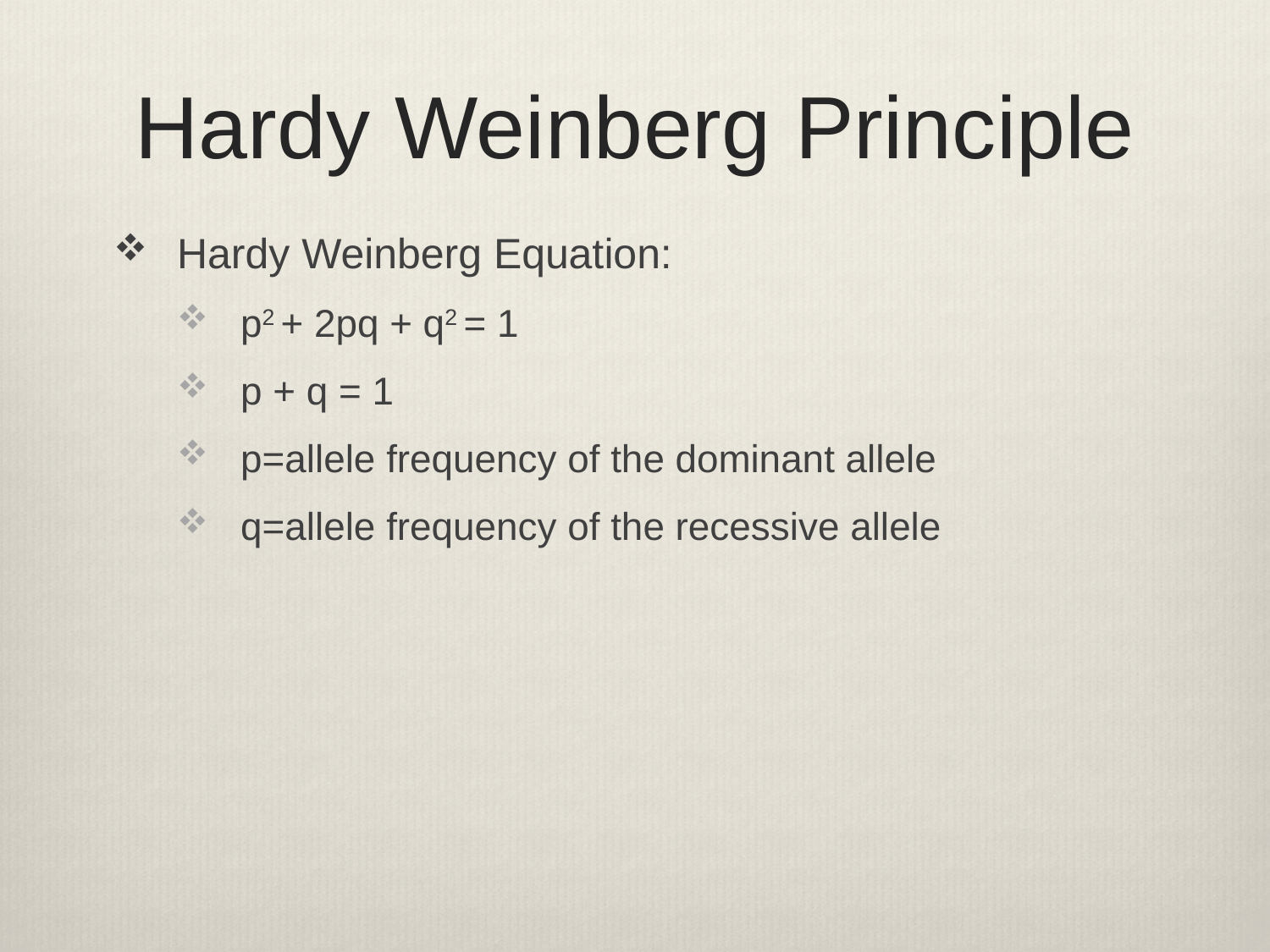

# Hardy Weinberg Principle
Hardy Weinberg Equation:
p2 + 2pq + q2 = 1
p + q = 1
p=allele frequency of the dominant allele
q=allele frequency of the recessive allele